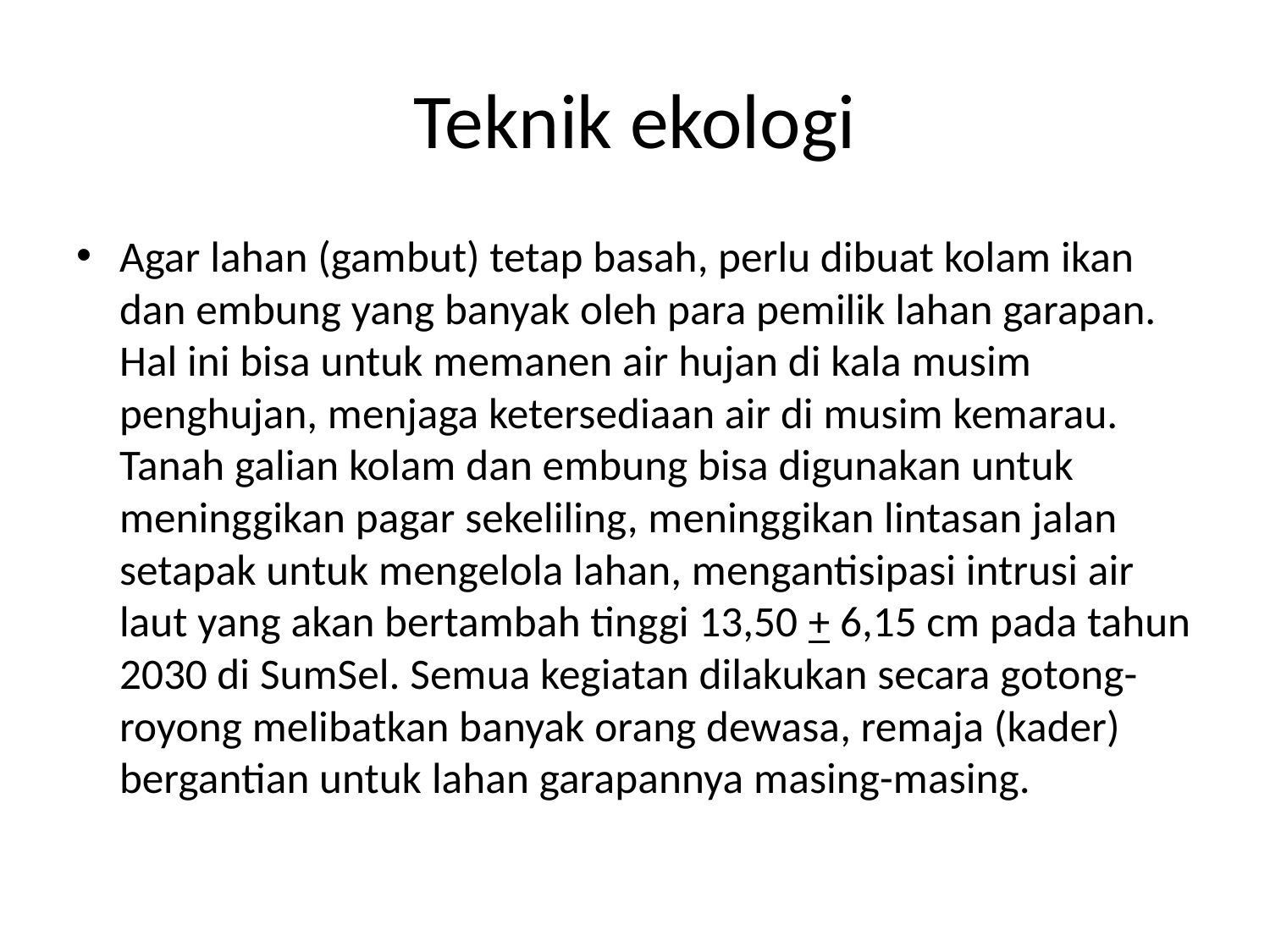

# Teknik ekologi
Agar lahan (gambut) tetap basah, perlu dibuat kolam ikan dan embung yang banyak oleh para pemilik lahan garapan. Hal ini bisa untuk memanen air hujan di kala musim penghujan, menjaga ketersediaan air di musim kemarau. Tanah galian kolam dan embung bisa digunakan untuk meninggikan pagar sekeliling, meninggikan lintasan jalan setapak untuk mengelola lahan, mengantisipasi intrusi air laut yang akan bertambah tinggi 13,50 + 6,15 cm pada tahun 2030 di SumSel. Semua kegiatan dilakukan secara gotong-royong melibatkan banyak orang dewasa, remaja (kader) bergantian untuk lahan garapannya masing-masing.